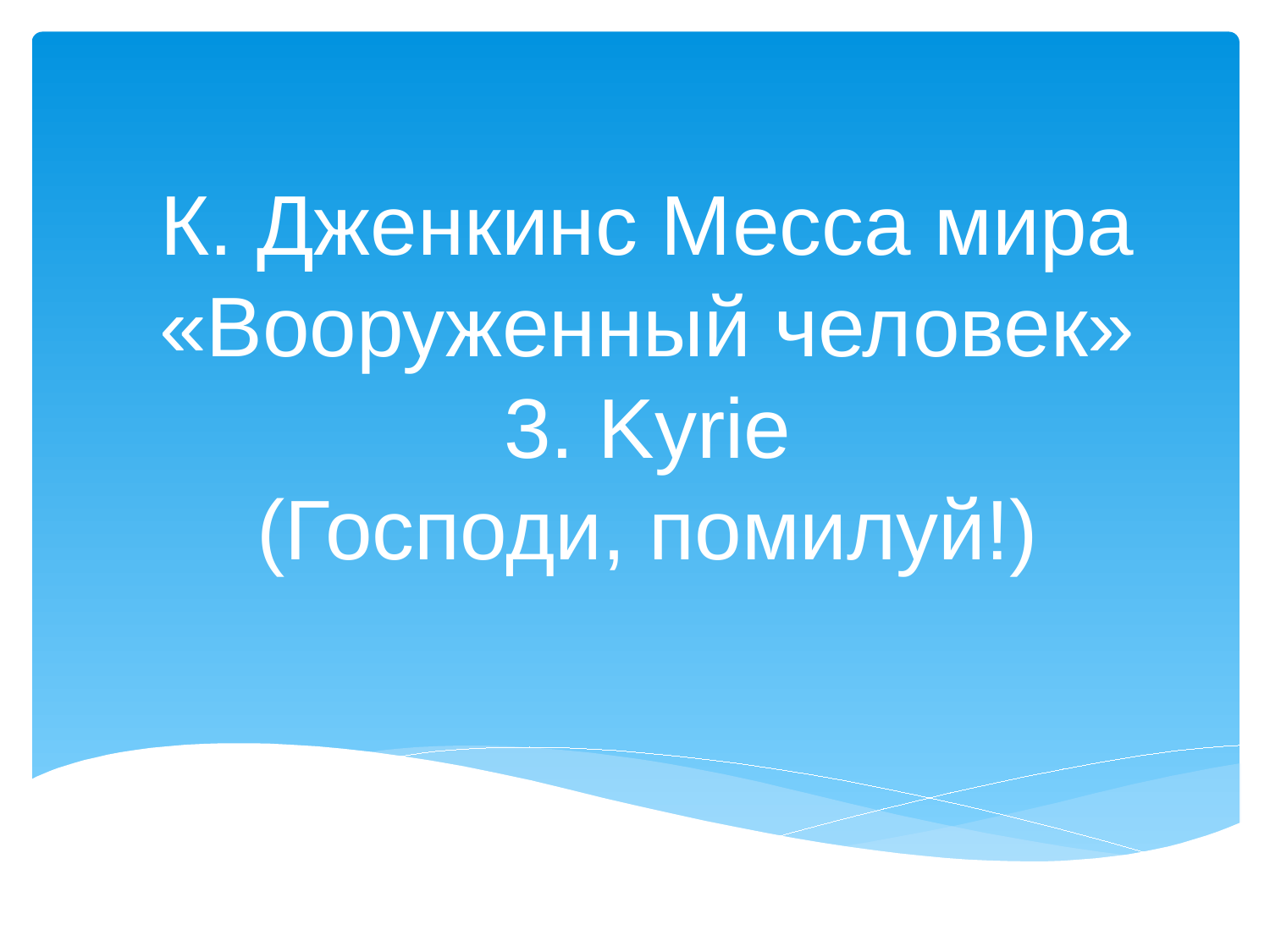

# К. Дженкинс Месса мира «Вооруженный человек» 3. Kyrie (Господи, помилуй!)